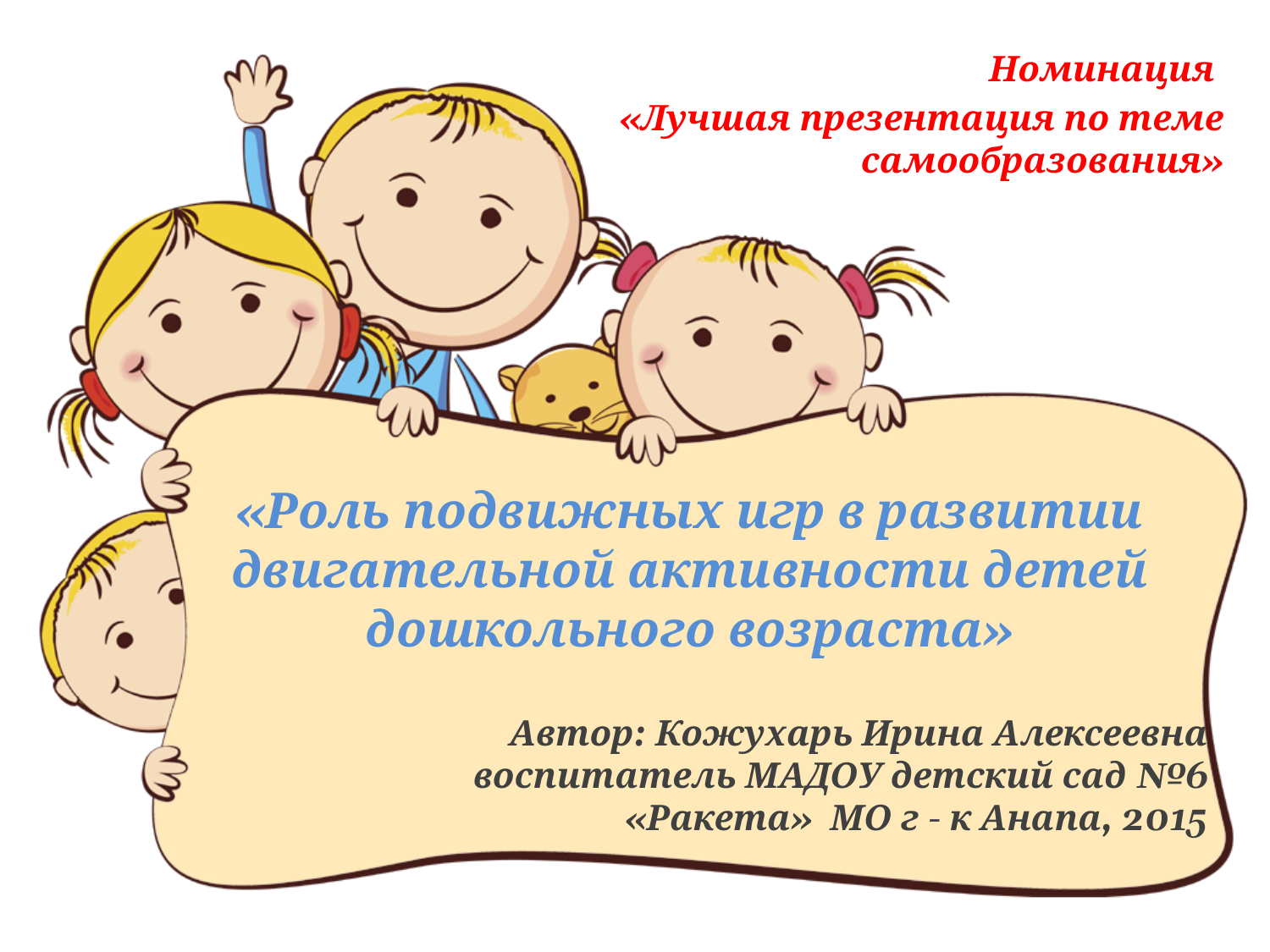

Номинация
«Лучшая презентация по теме самообразования»
# «Роль подвижных игр в развитии двигательной активности детей дошкольного возраста»
Автор: Кожухарь Ирина Алексеевна воспитатель МАДОУ детский сад №6 «Ракета»  МО г - к Анапа, 2015